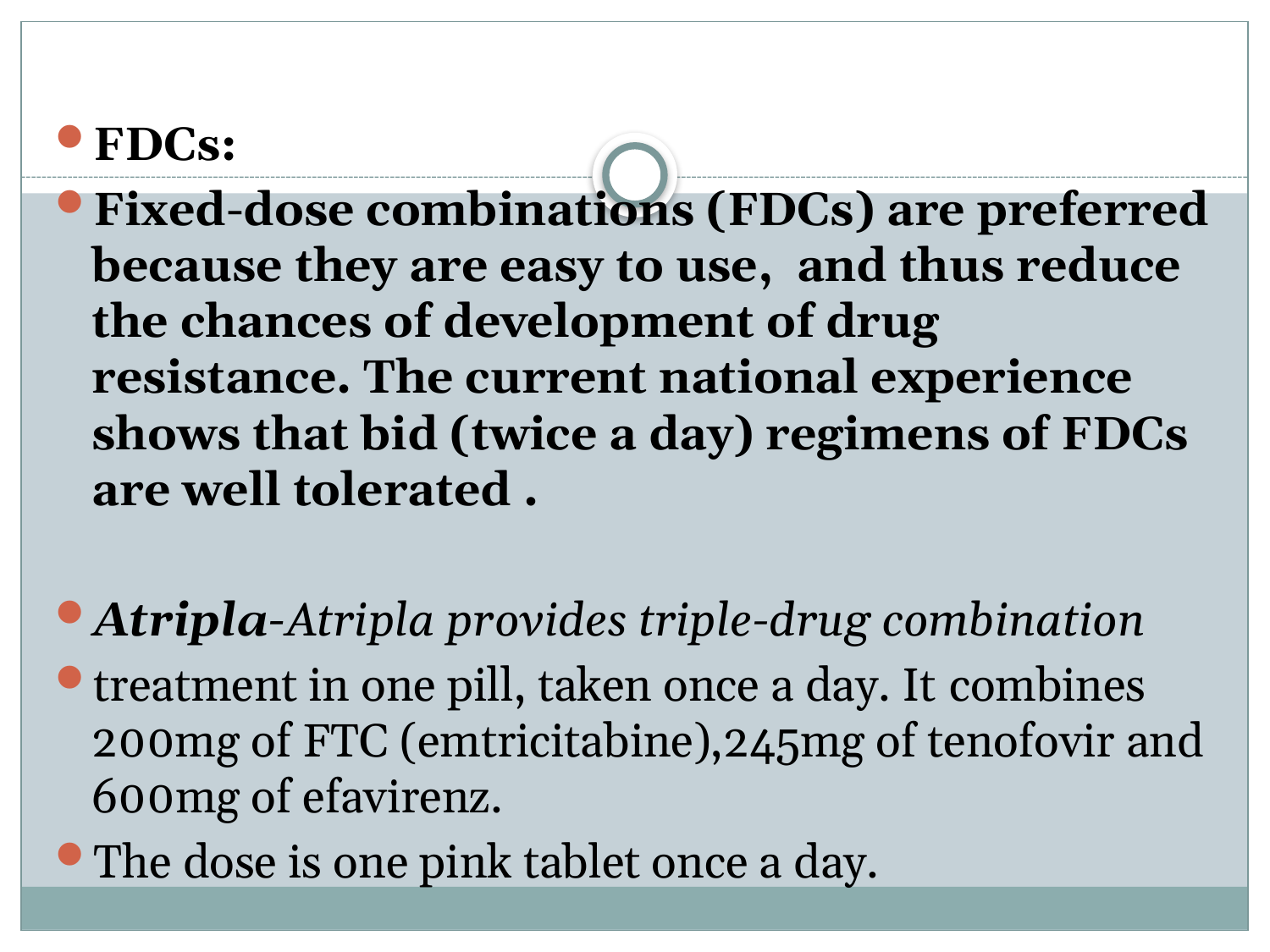

FDCs:
Fixed-dose combinations (FDCs) are preferred because they are easy to use,  and thus reduce the chances of development of drug resistance. The current national experience shows that bid (twice a day) regimens of FDCs are well tolerated .

Atripla-Atripla provides triple-drug combination
treatment in one pill, taken once a day. It combines 200mg of FTC (emtricitabine),245mg of tenofovir and 600mg of efavirenz.
The dose is one pink tablet once a day.